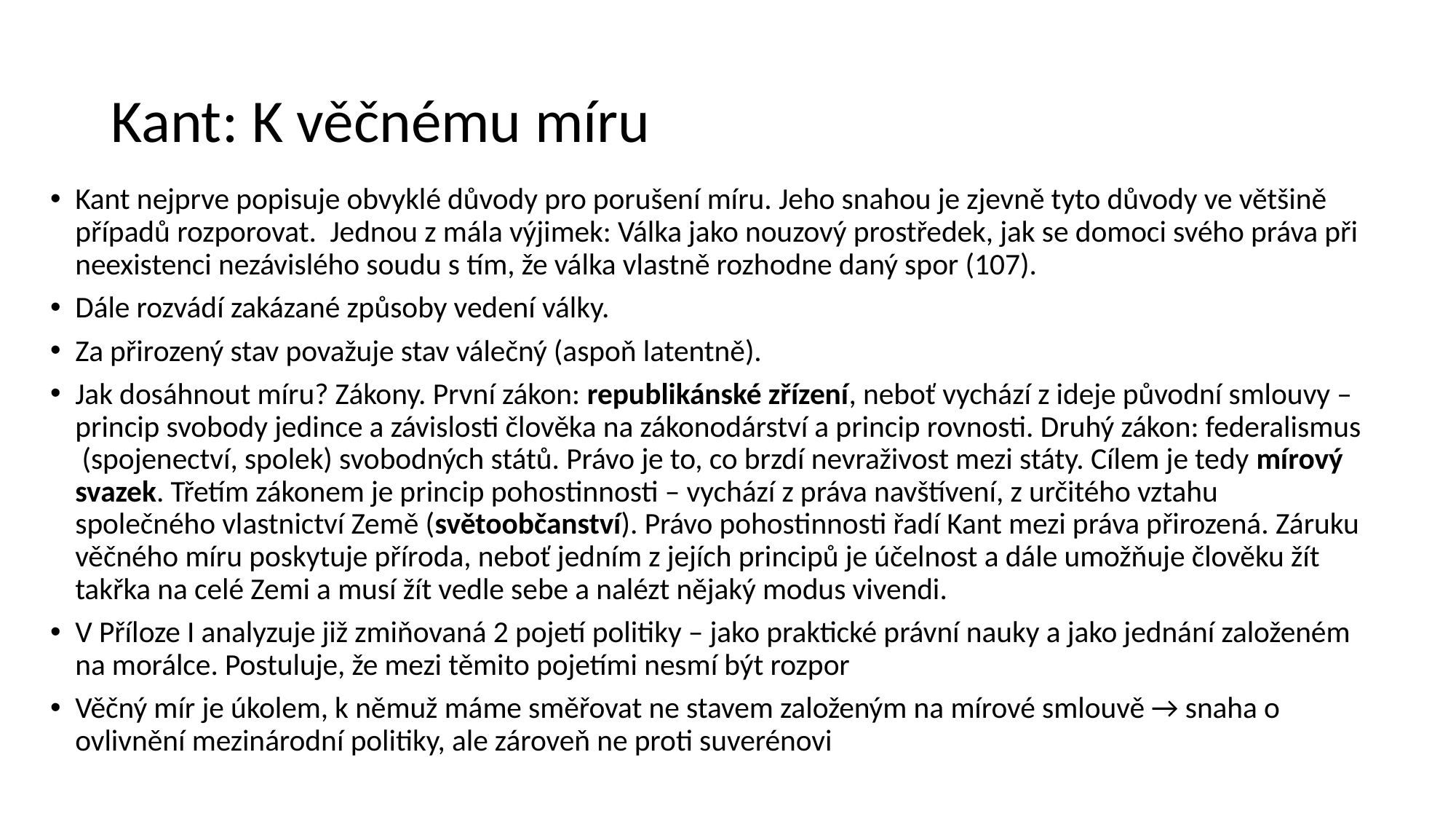

# Kant: K věčnému míru
Kant nejprve popisuje obvyklé důvody pro porušení míru. Jeho snahou je zjevně tyto důvody ve většině případů rozporovat.  Jednou z mála výjimek: Válka jako nouzový prostředek, jak se domoci svého práva při neexistenci nezávislého soudu s tím, že válka vlastně rozhodne daný spor (107).
Dále rozvádí zakázané způsoby vedení války.
Za přirozený stav považuje stav válečný (aspoň latentně).
Jak dosáhnout míru? Zákony. První zákon: republikánské zřízení, neboť vychází z ideje původní smlouvy – princip svobody jedince a závislosti člověka na zákonodárství a princip rovnosti. Druhý zákon: federalismus  (spojenectví, spolek) svobodných států. Právo je to, co brzdí nevraživost mezi státy. Cílem je tedy mírový svazek. Třetím zákonem je princip pohostinnosti – vychází z práva navštívení, z určitého vztahu společného vlastnictví Země (světoobčanství). Právo pohostinnosti řadí Kant mezi práva přirozená. Záruku věčného míru poskytuje příroda, neboť jedním z jejích principů je účelnost a dále umožňuje člověku žít takřka na celé Zemi a musí žít vedle sebe a nalézt nějaký modus vivendi.
V Příloze I analyzuje již zmiňovaná 2 pojetí politiky – jako praktické právní nauky a jako jednání založeném na morálce. Postuluje, že mezi těmito pojetími nesmí být rozpor
Věčný mír je úkolem, k němuž máme směřovat ne stavem založeným na mírové smlouvě → snaha o ovlivnění mezinárodní politiky, ale zároveň ne proti suverénovi